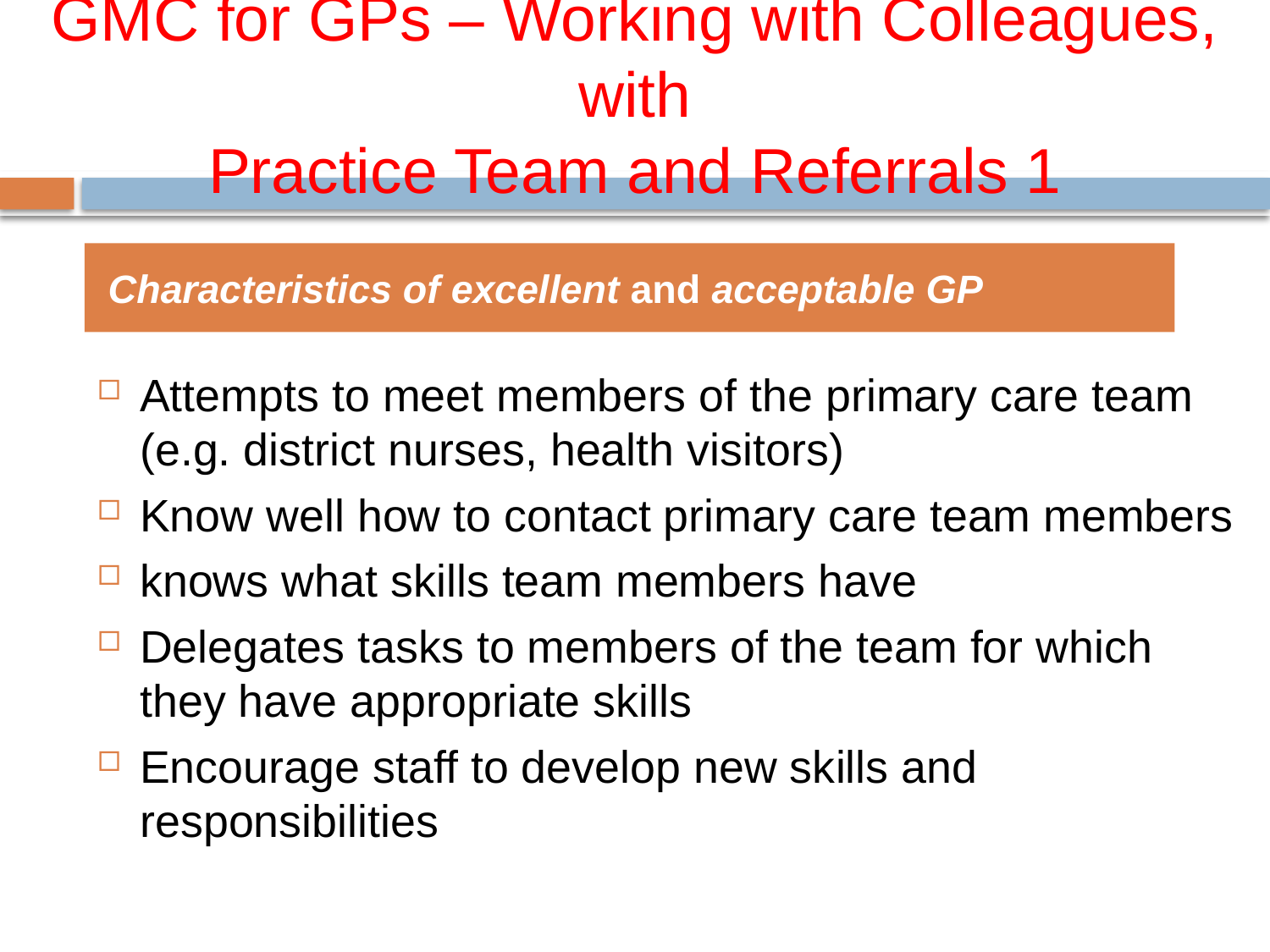

# GMC for GPs – Working with Colleagues, with Practice Team and Referrals 1
 Characteristics of excellent and acceptable GP
Attempts to meet members of the primary care team (e.g. district nurses, health visitors)
Know well how to contact primary care team members
knows what skills team members have
Delegates tasks to members of the team for which they have appropriate skills
Encourage staff to develop new skills and responsibilities